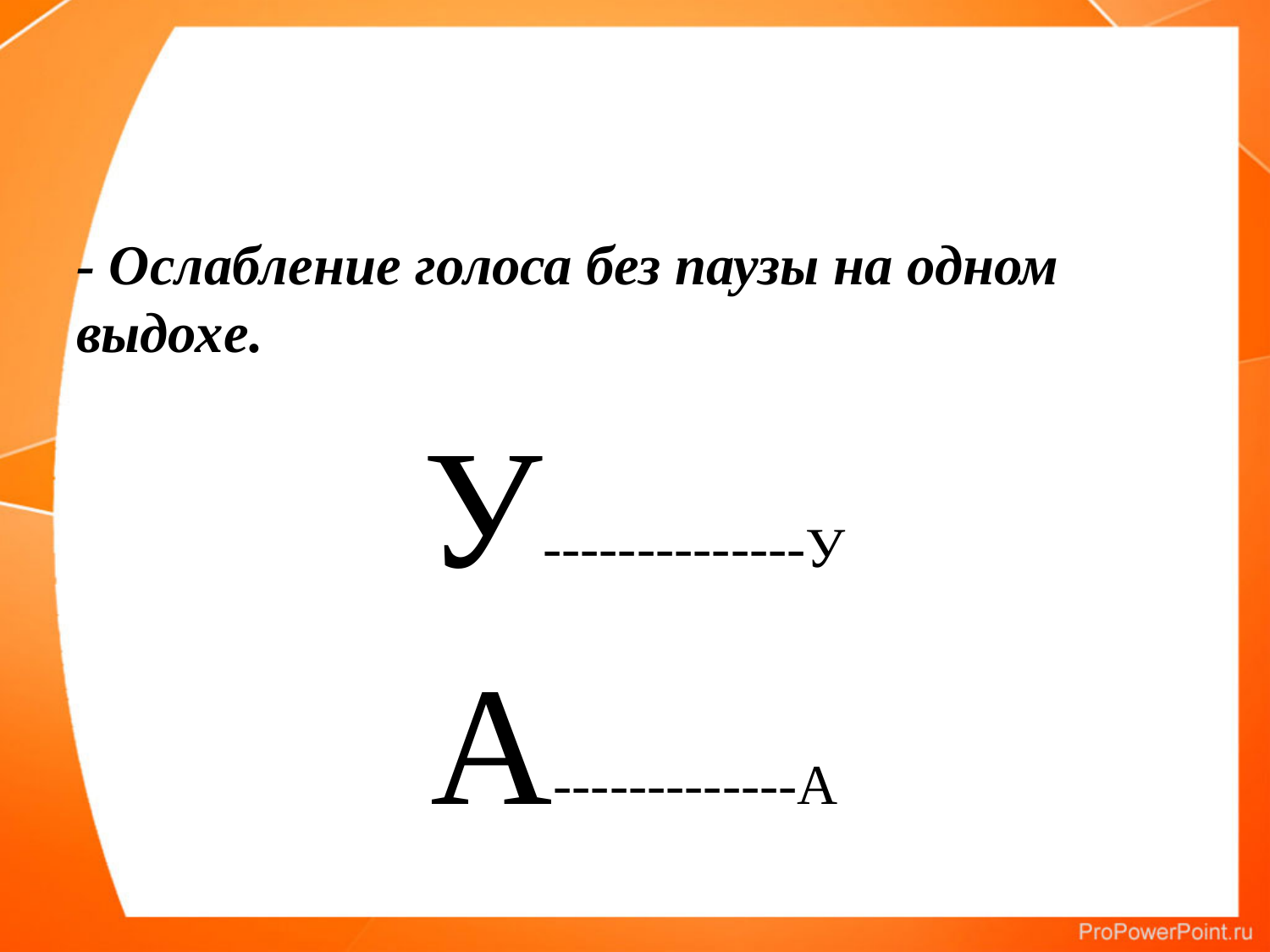

#
- Ослабление голоса без паузы на одном выдохе.
У--------------У
А-------------А